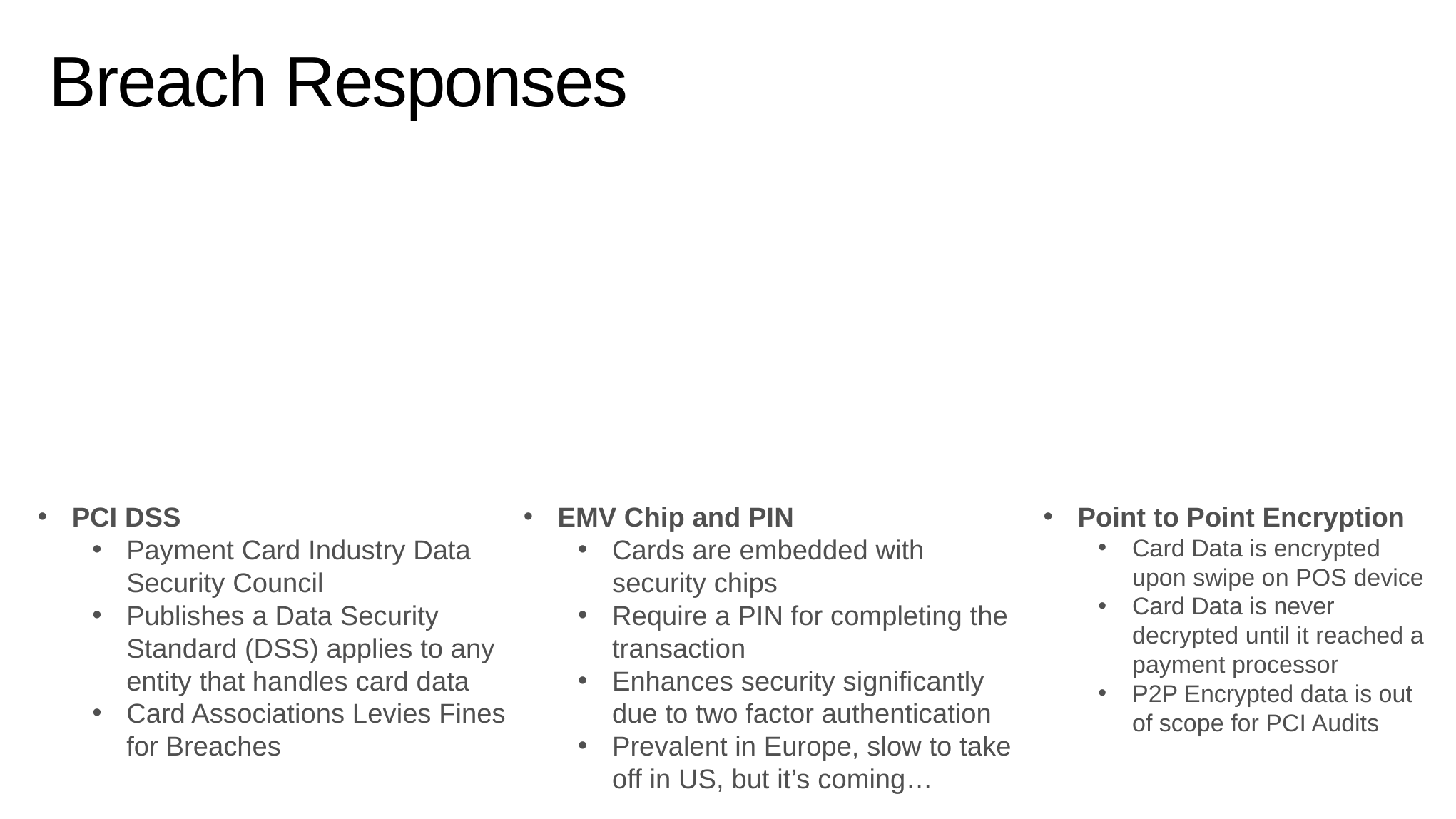

# Breach Responses

PCI DSS
Payment Card Industry Data Security Council
Publishes a Data Security Standard (DSS) applies to any entity that handles card data
Card Associations Levies Fines for Breaches
EMV Chip and PIN
Cards are embedded with security chips
Require a PIN for completing the transaction
Enhances security significantly due to two factor authentication
Prevalent in Europe, slow to take off in US, but it’s coming…
Point to Point Encryption
Card Data is encrypted upon swipe on POS device
Card Data is never decrypted until it reached a payment processor
P2P Encrypted data is out of scope for PCI Audits